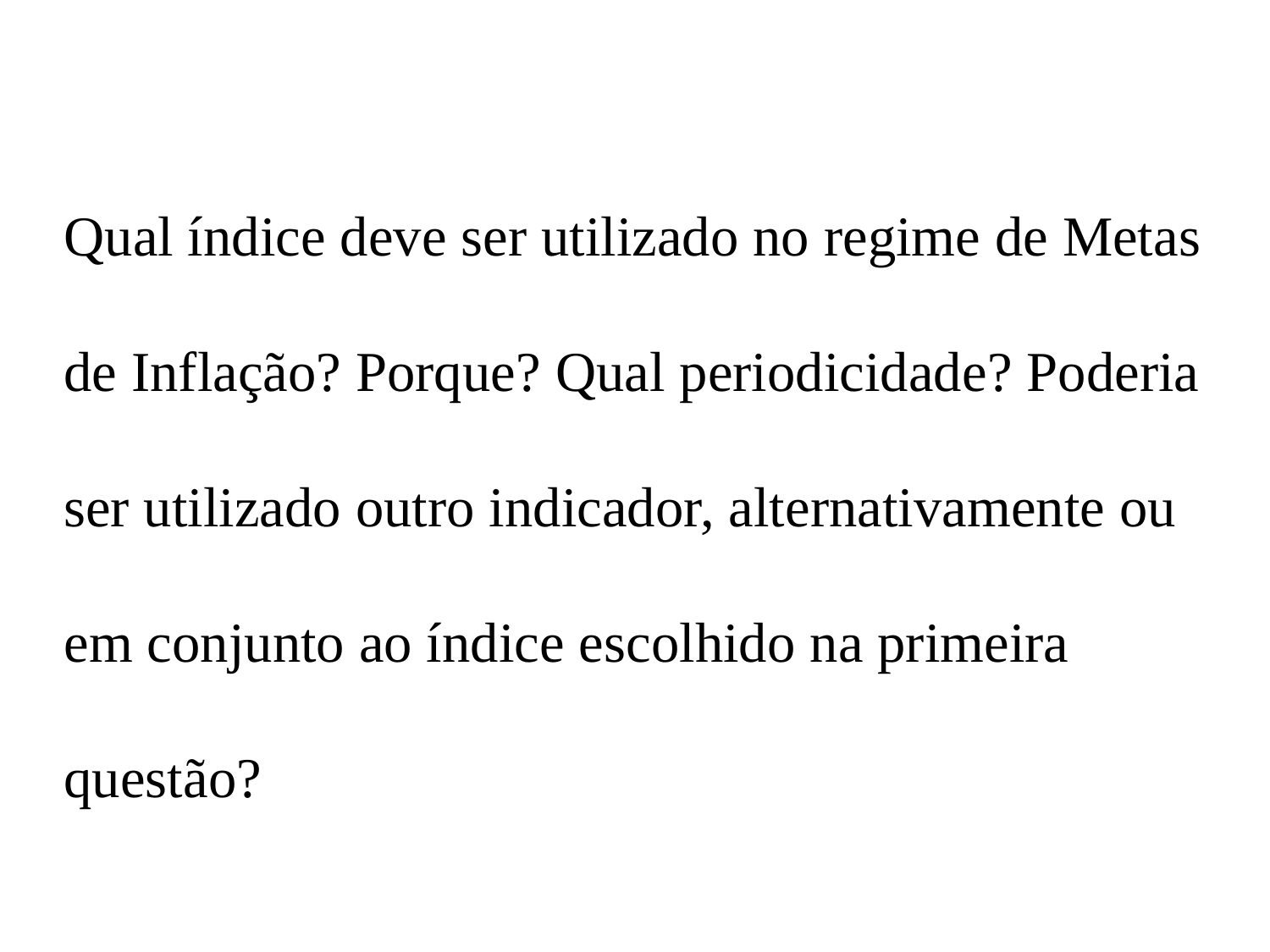

Qual índice deve ser utilizado no regime de Metas de Inflação? Porque? Qual periodicidade? Poderia ser utilizado outro indicador, alternativamente ou em conjunto ao índice escolhido na primeira questão?